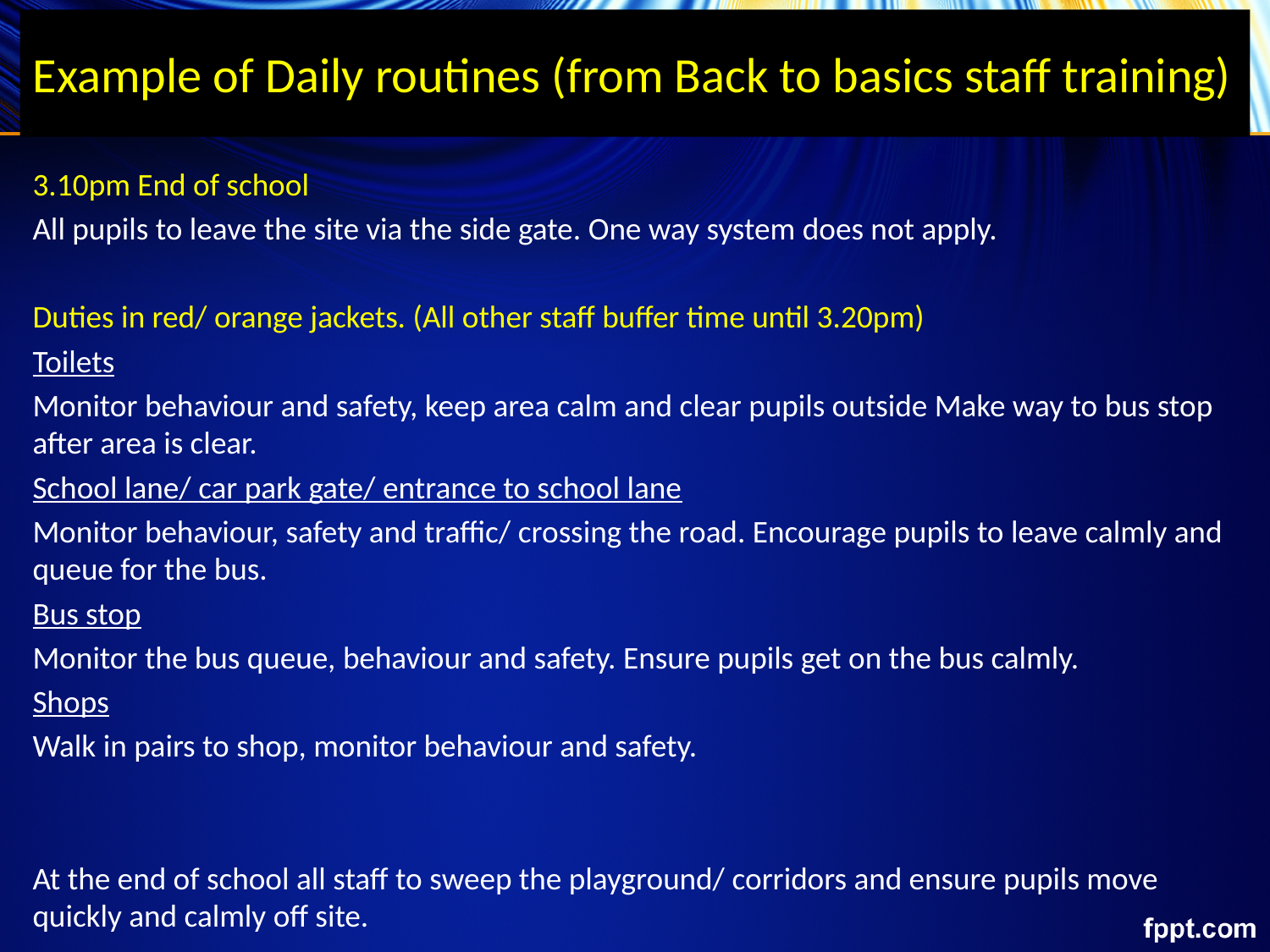

# Example of Daily routines (from Back to basics staff training)
3.10pm End of school
All pupils to leave the site via the side gate. One way system does not apply.

Duties in red/ orange jackets. (All other staff buffer time until 3.20pm)
Toilets
Monitor behaviour and safety, keep area calm and clear pupils outside Make way to bus stop after area is clear.
School lane/ car park gate/ entrance to school lane
Monitor behaviour, safety and traffic/ crossing the road. Encourage pupils to leave calmly and queue for the bus.
Bus stop
Monitor the bus queue, behaviour and safety. Ensure pupils get on the bus calmly.
Shops
Walk in pairs to shop, monitor behaviour and safety.

At the end of school all staff to sweep the playground/ corridors and ensure pupils move quickly and calmly off site.